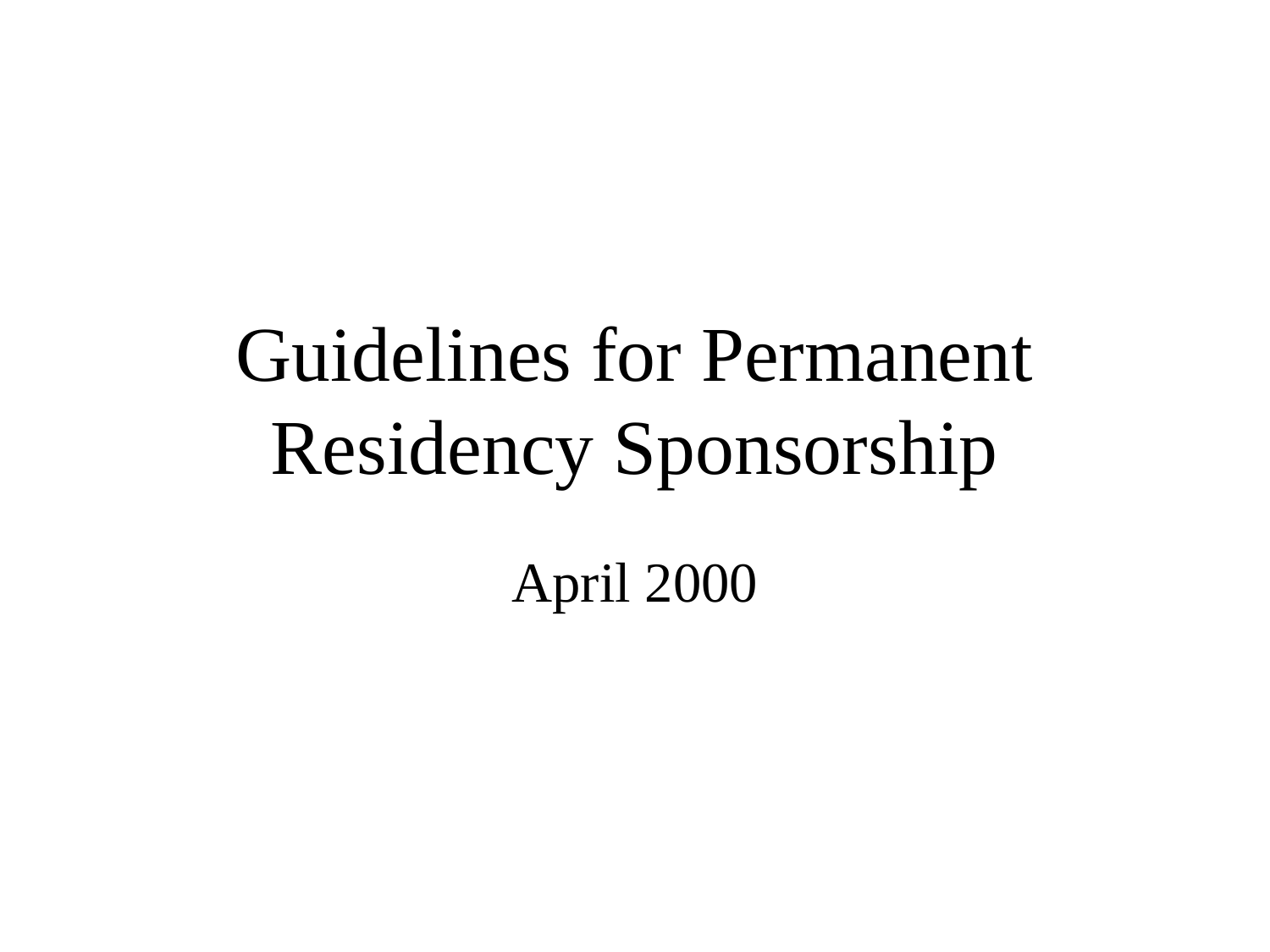

# Guidelines for Permanent Residency Sponsorship
April 2000